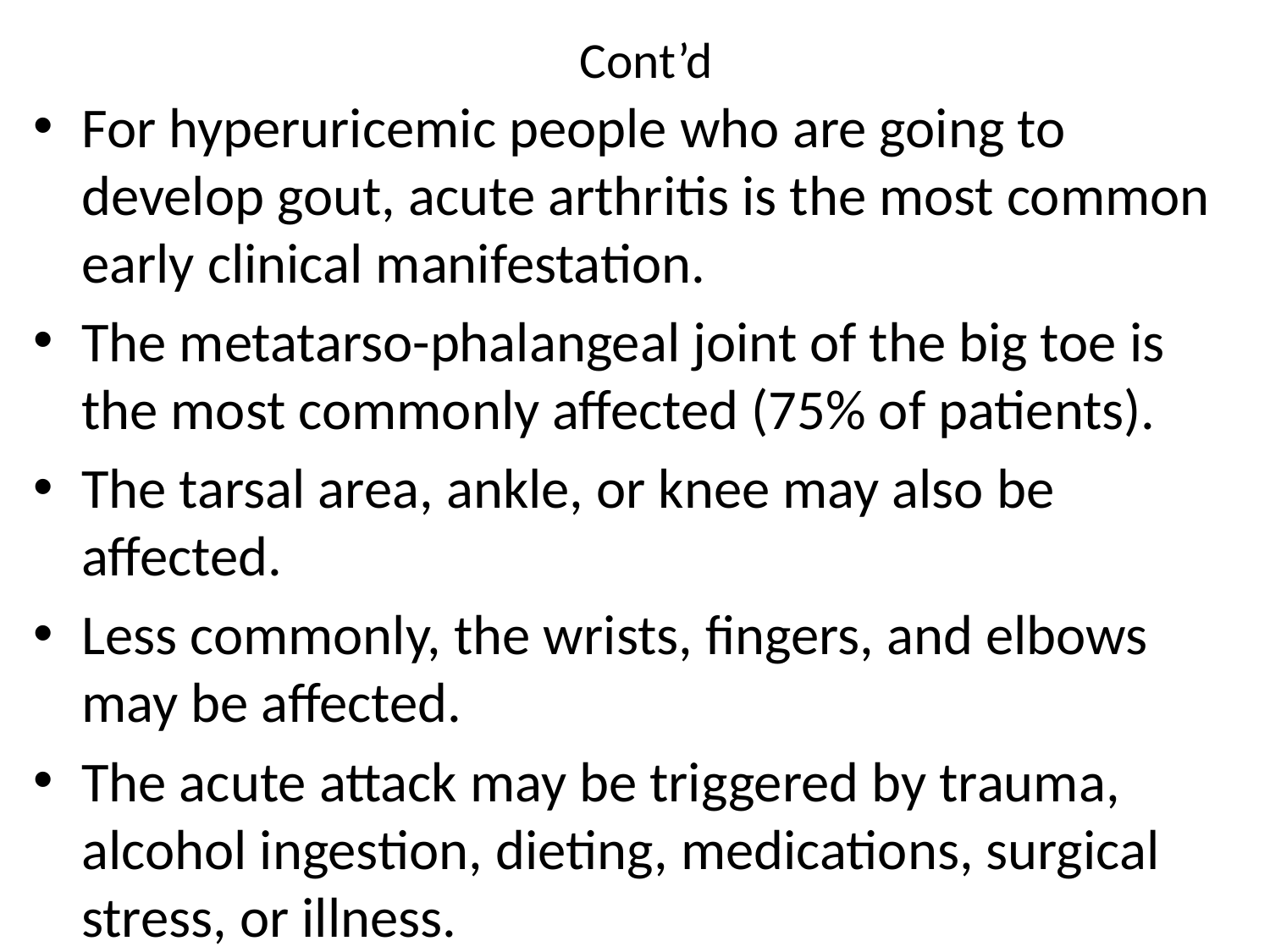

# Cont’d
For hyperuricemic people who are going to develop gout, acute arthritis is the most common early clinical manifestation.
The metatarso-phalangeal joint of the big toe is the most commonly affected (75% of patients).
The tarsal area, ankle, or knee may also be affected.
Less commonly, the wrists, fingers, and elbows may be affected.
The acute attack may be triggered by trauma, alcohol ingestion, dieting, medications, surgical stress, or illness.